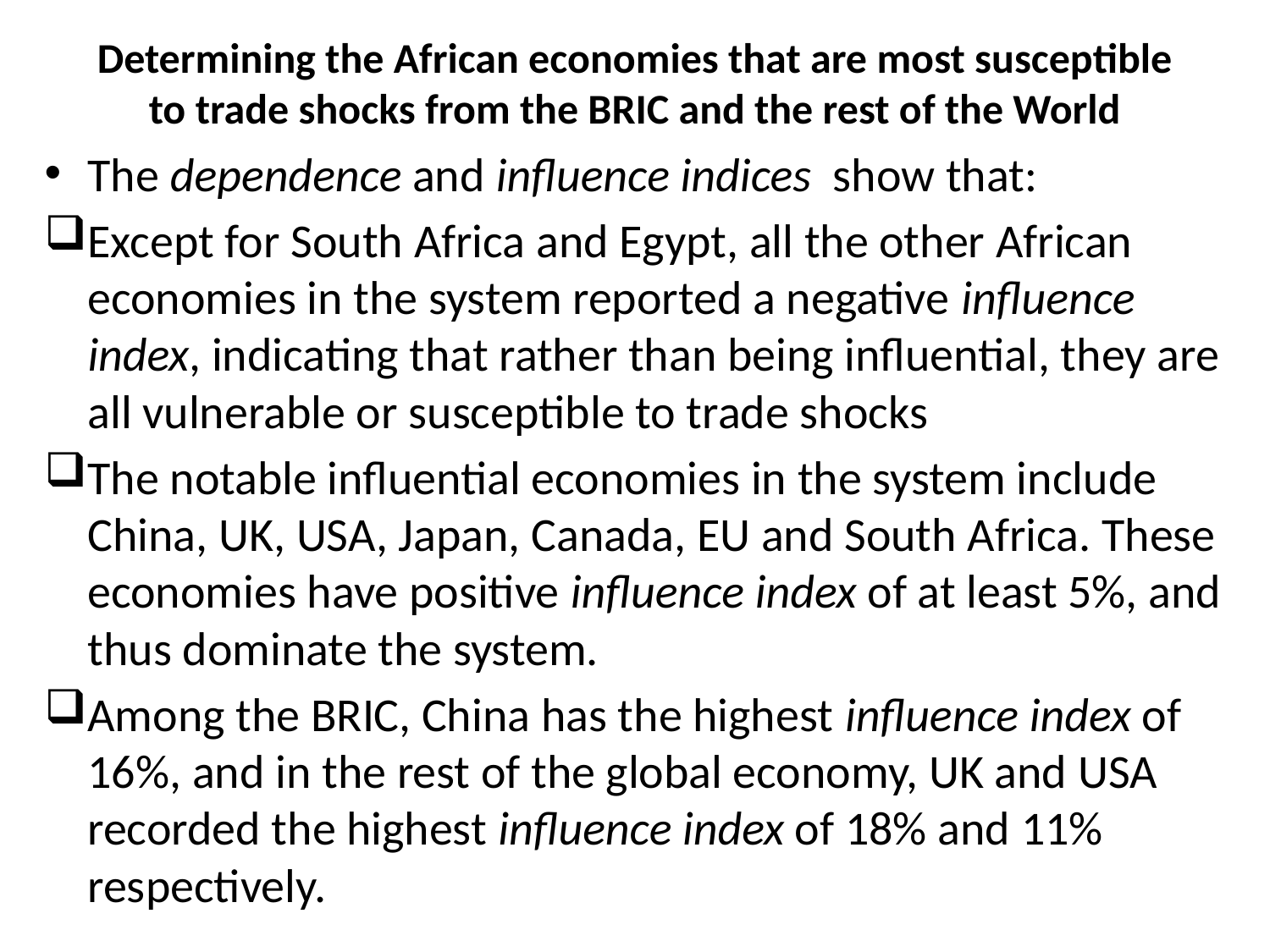

# Determining the African economies that are most susceptible to trade shocks from the BRIC and the rest of the World
The dependence and influence indices  show that:
Except for South Africa and Egypt, all the other African economies in the system reported a negative influence index, indicating that rather than being influential, they are all vulnerable or susceptible to trade shocks
The notable influential economies in the system include China, UK, USA, Japan, Canada, EU and South Africa. These economies have positive influence index of at least 5%, and thus dominate the system.
Among the BRIC, China has the highest influence index of 16%, and in the rest of the global economy, UK and USA recorded the highest influence index of 18% and 11% respectively.